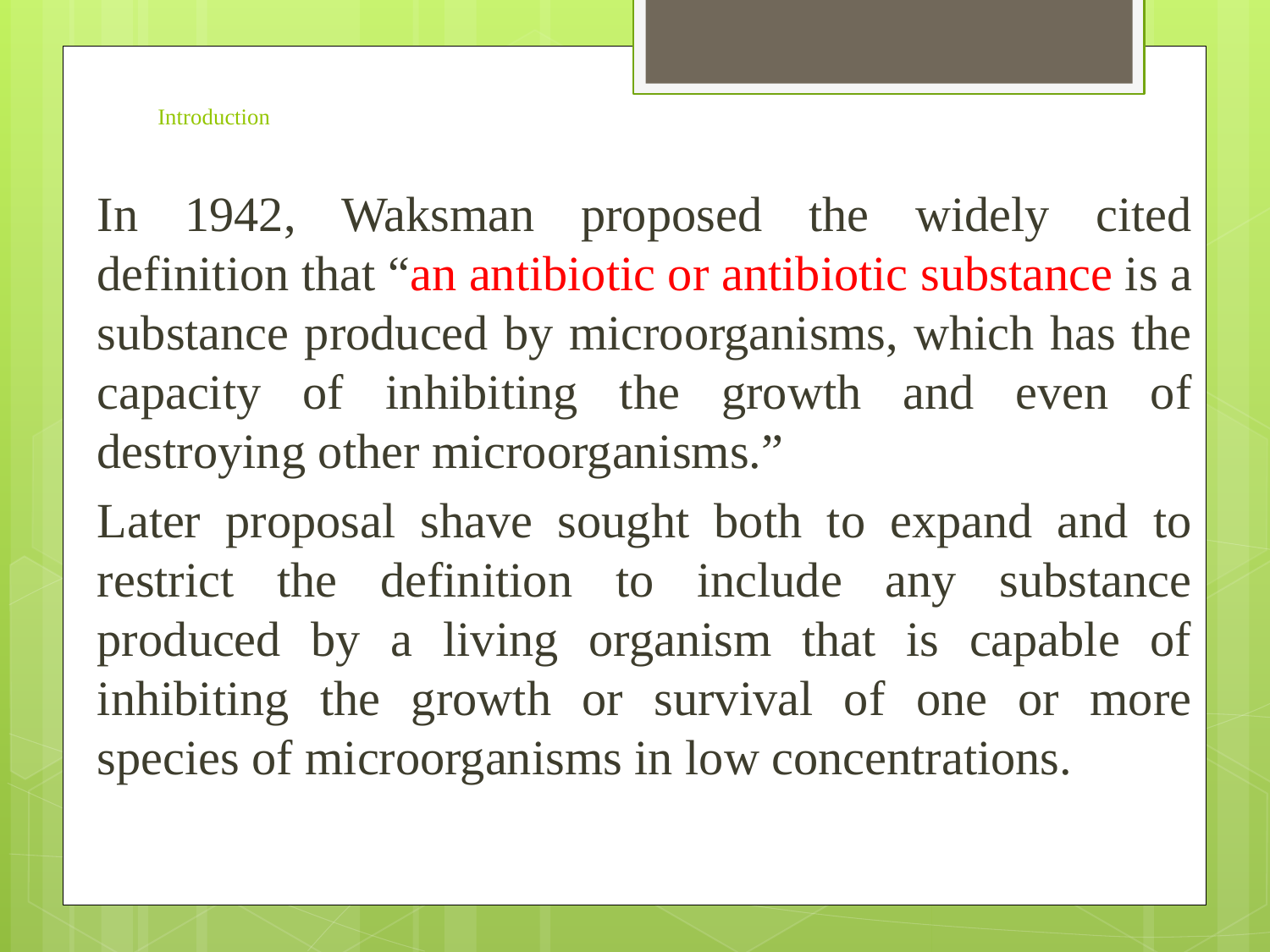

# Introduction
In 1942, Waksman proposed the widely cited definition that “an antibiotic or antibiotic substance is a substance produced by microorganisms, which has the capacity of inhibiting the growth and even of destroying other microorganisms.”
Later proposal shave sought both to expand and to restrict the definition to include any substance produced by a living organism that is capable of inhibiting the growth or survival of one or more species of microorganisms in low concentrations.